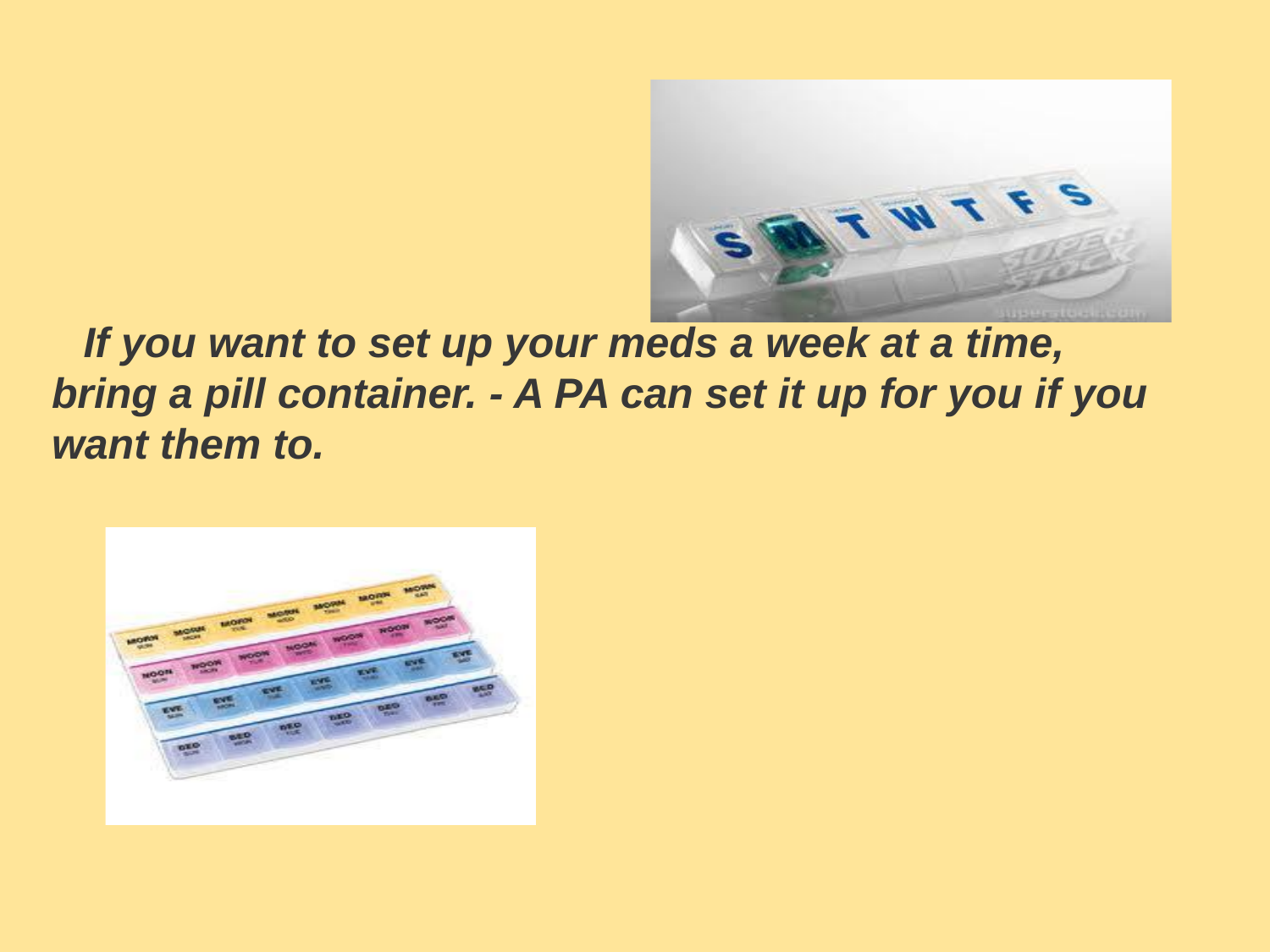

# If you want to set up your meds a week at a time, bring a pill container. - A PA can set it up for you if you want them to.